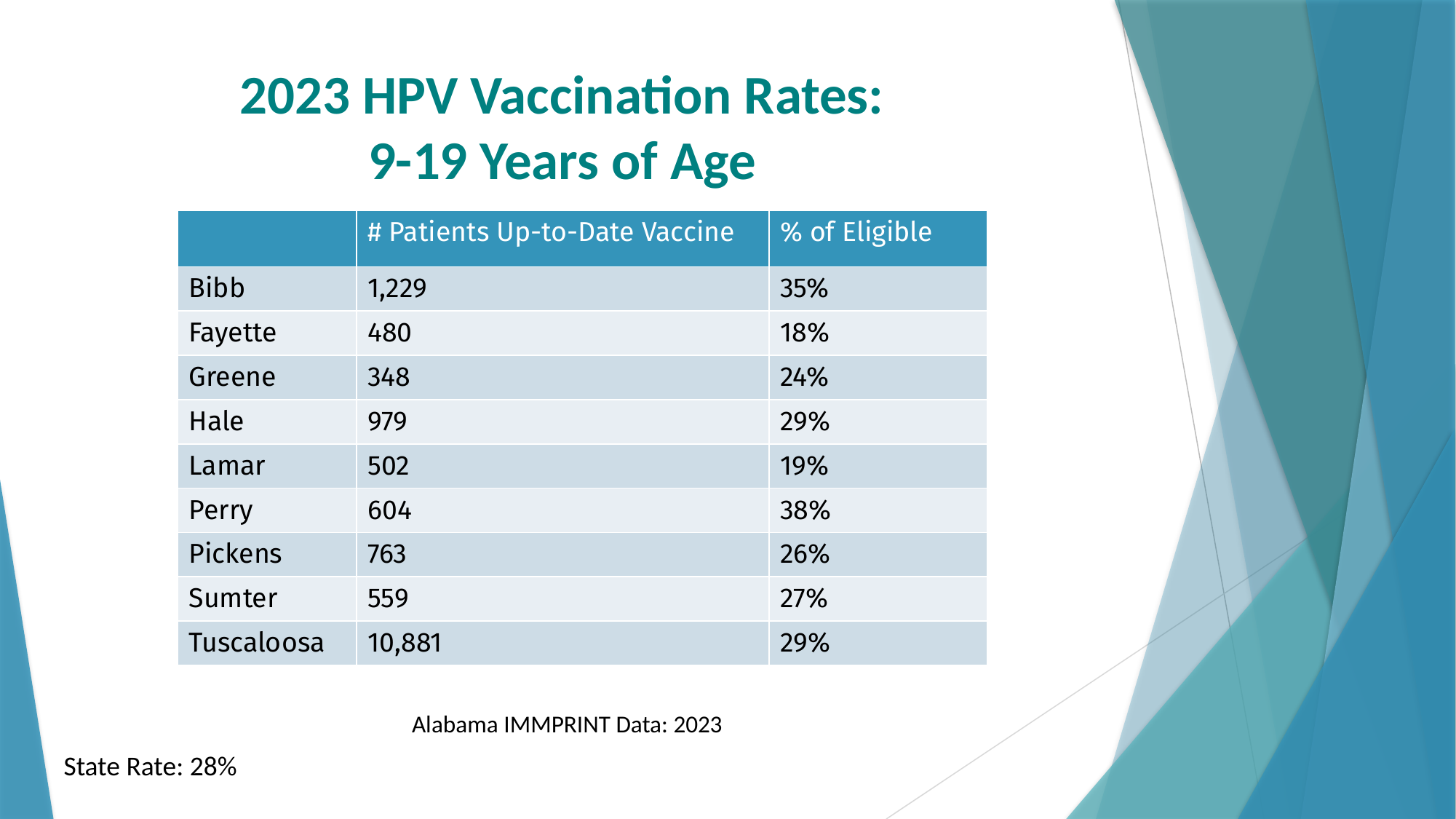

# 2023 HPV Vaccination Rates: 9-19 Years of Age
|  | # Patients Up-to-Date Vaccine | % of Eligible |
| --- | --- | --- |
| Bibb | 1,229 | 35% |
| Fayette | 480 | 18% |
| Greene | 348 | 24% |
| Hale | 979 | 29% |
| Lamar | 502 | 19% |
| Perry | 604 | 38% |
| Pickens | 763 | 26% |
| Sumter | 559 | 27% |
| Tuscaloosa | 10,881 | 29% |
Alabama IMMPRINT Data: 2023
State Rate: 28%